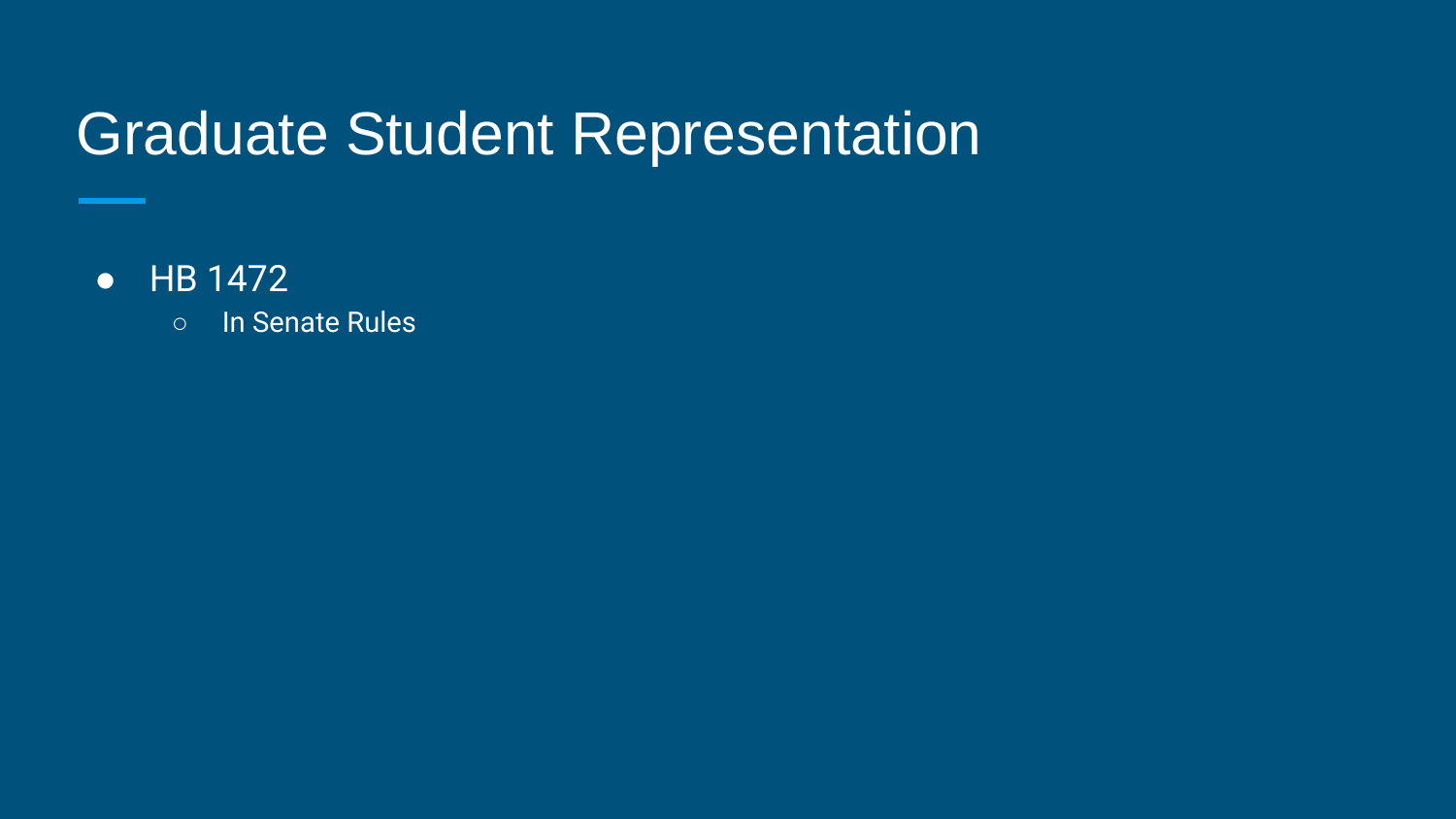

# Graduate Student Representation
HB 1472
In Senate Rules